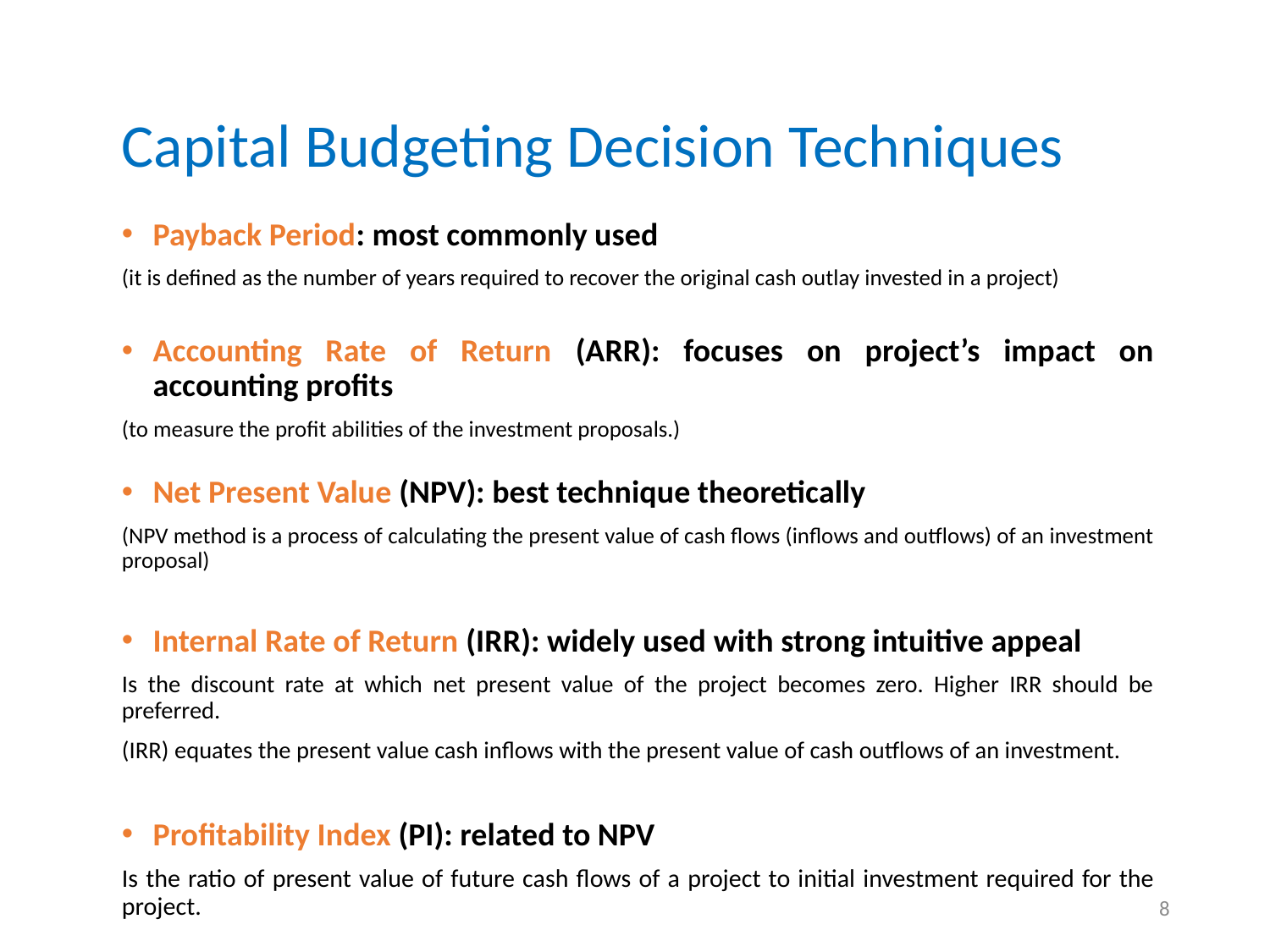

# Capital Budgeting Decision Techniques
Payback Period: most commonly used
(it is defined as the number of years required to recover the original cash outlay invested in a project)

Accounting Rate of Return (ARR): focuses on project’s impact on accounting profits
(to measure the profit abilities of the investment proposals.)

Net Present Value (NPV): best technique theoretically
(NPV method is a process of calculating the present value of cash flows (inflows and outflows) of an investment proposal)

Internal Rate of Return (IRR): widely used with strong intuitive appeal
Is the discount rate at which net present value of the project becomes zero. Higher IRR should be preferred.
(IRR) equates the present value cash inflows with the present value of cash outflows of an investment.

Profitability Index (PI): related to NPV
Is the ratio of present value of future cash flows of a project to initial investment required for the project.
8